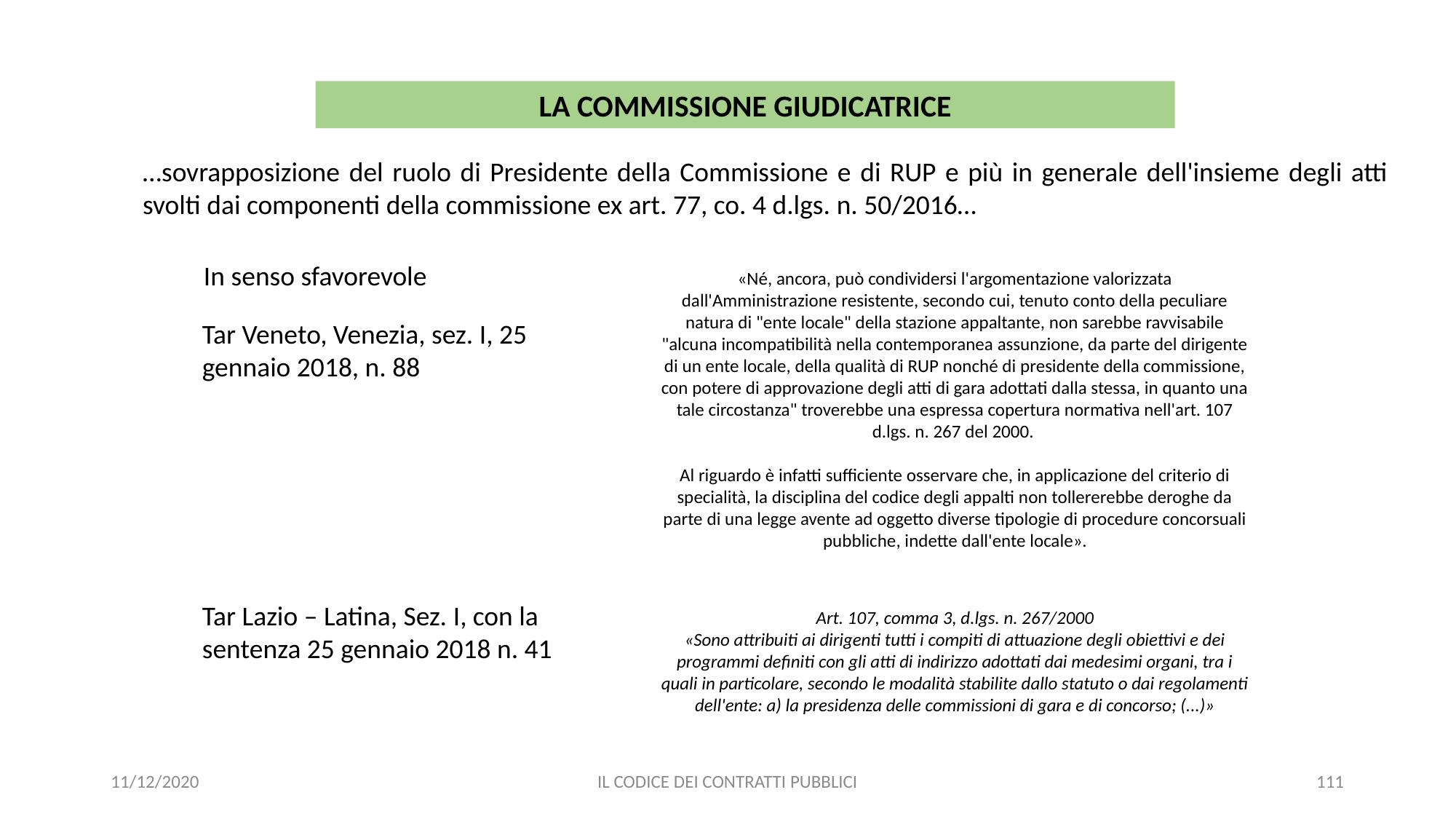

LA COMMISSIONE GIUDICATRICE
…sovrapposizione del ruolo di Presidente della Commissione e di RUP e più in generale dell'insieme degli atti svolti dai componenti della commissione ex art. 77, co. 4 d.lgs. n. 50/2016…

«Né, ancora, può condividersi l'argomentazione valorizzata dall'Amministrazione resistente, secondo cui, tenuto conto della peculiare natura di "ente locale" della stazione appaltante, non sarebbe ravvisabile "alcuna incompatibilità nella contemporanea assunzione, da parte del dirigente di un ente locale, della qualità di RUP nonché di presidente della commissione, con potere di approvazione degli atti di gara adottati dalla stessa, in quanto una tale circostanza" troverebbe una espressa copertura normativa nell'art. 107 d.lgs. n. 267 del 2000.

Al riguardo è infatti sufficiente osservare che, in applicazione del criterio di specialità, la disciplina del codice degli appalti non tollererebbe deroghe da parte di una legge avente ad oggetto diverse tipologie di procedure concorsuali pubbliche, indette dall'ente locale».
In senso sfavorevole
Tar Veneto, Venezia, sez. I, 25 gennaio 2018, n. 88
Tar Lazio – Latina, Sez. I, con la sentenza 25 gennaio 2018 n. 41
Art. 107, comma 3, d.lgs. n. 267/2000
«Sono attribuiti ai dirigenti tutti i compiti di attuazione degli obiettivi e dei programmi definiti con gli atti di indirizzo adottati dai medesimi organi, tra i quali in particolare, secondo le modalità stabilite dallo statuto o dai regolamenti dell'ente: a) la presidenza delle commissioni di gara e di concorso; (...)»
11/12/2020
IL CODICE DEI CONTRATTI PUBBLICI
111